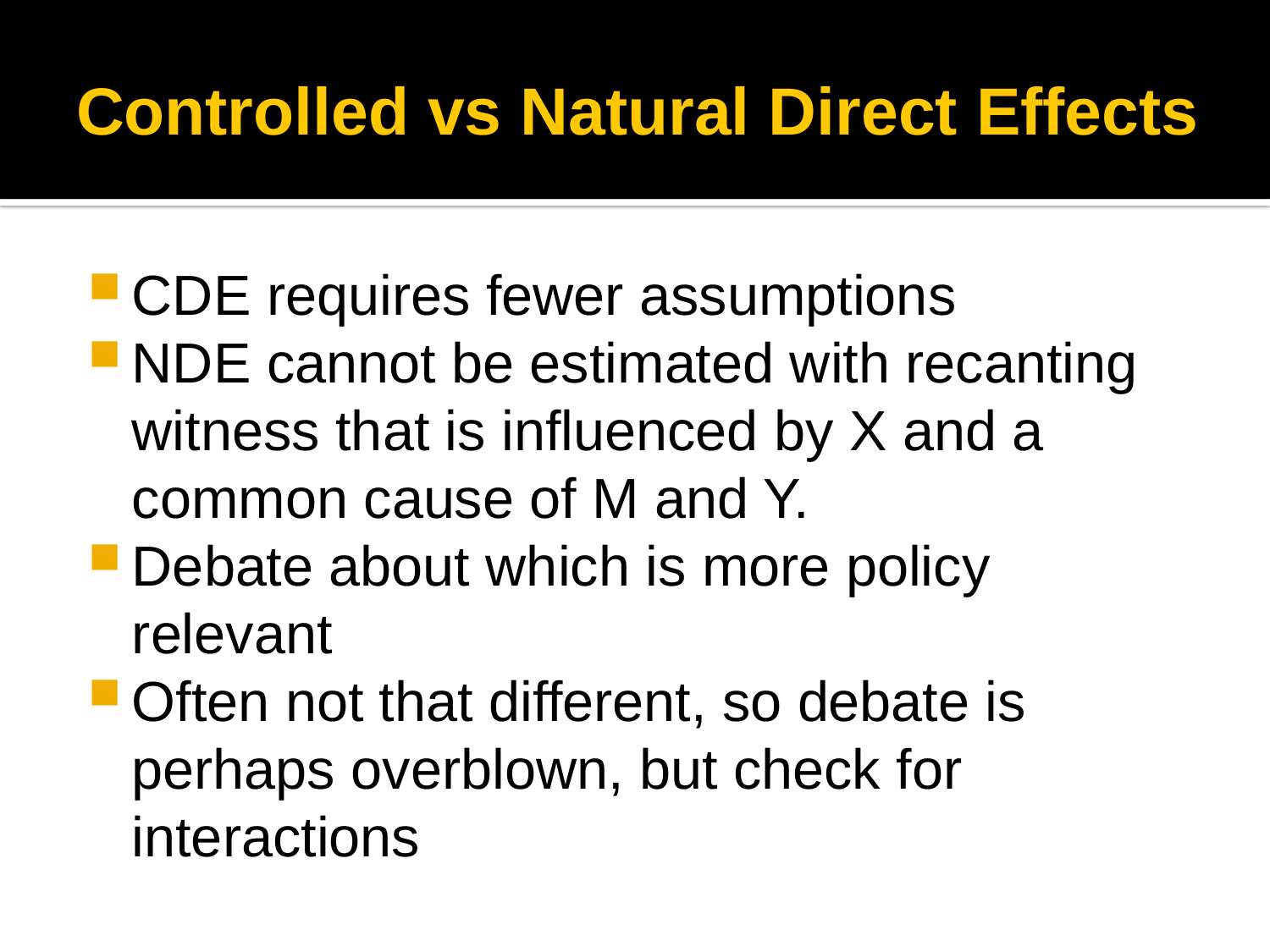

# Controlled vs Natural Direct Effects
CDE requires fewer assumptions
NDE cannot be estimated with recanting witness that is influenced by X and a common cause of M and Y.
Debate about which is more policy relevant
Often not that different, so debate is perhaps overblown, but check for interactions